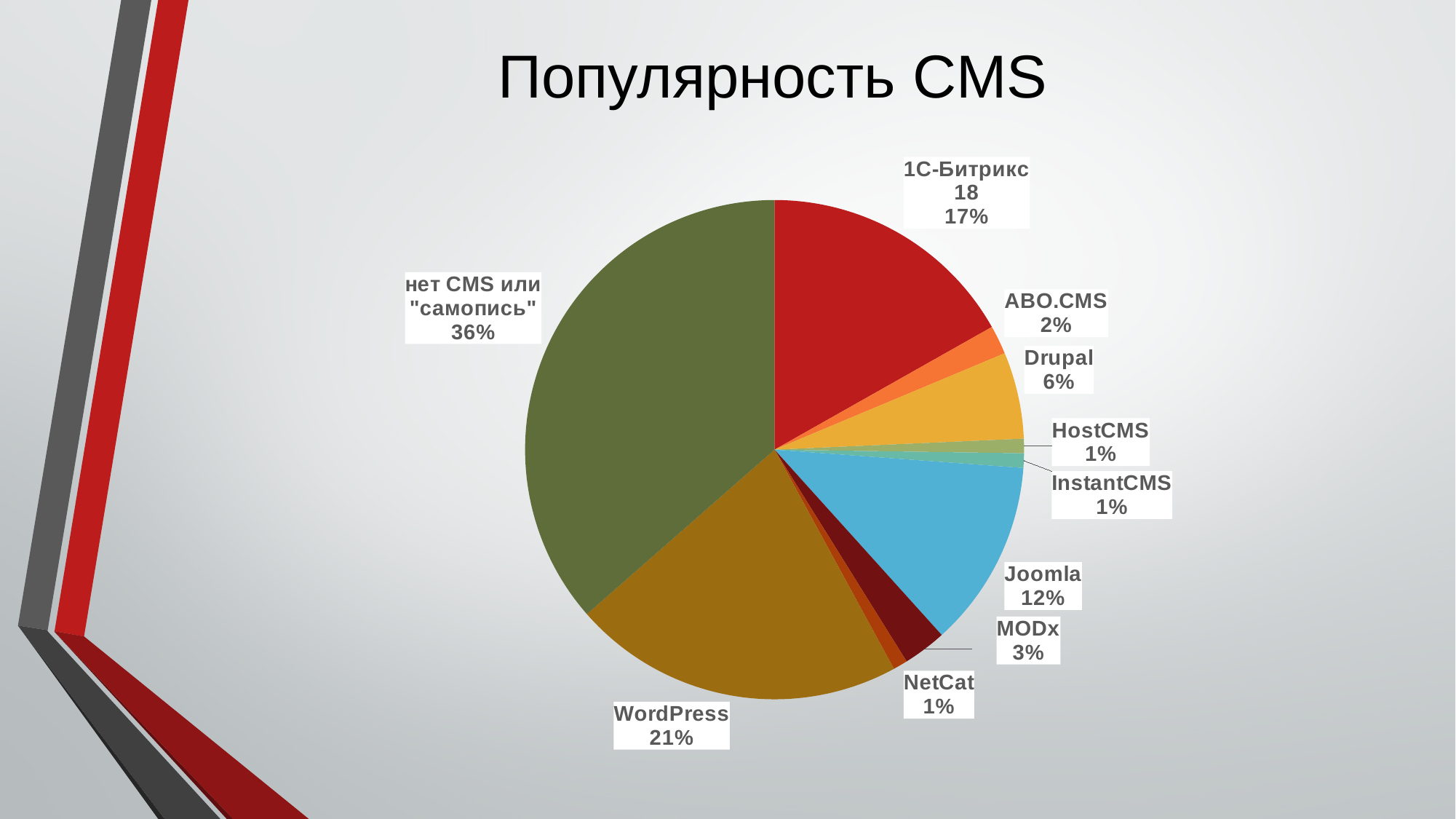

# Популярность CMS

### Chart

| Category | Количество сайтов | Доля CMS |
|---|---|---|
| 1C-Битрикс | 18.0 | 0.16822429906542055 |
| ABO.CMS | 2.0 | 0.018691588785046728 |
| Drupal | 6.0 | 0.056074766355140186 |
| HostCMS | 1.0 | 0.009345794392523364 |
| InstantCMS | 1.0 | 0.009345794392523364 |
| Joomla | 13.0 | 0.12149532710280374 |
| MODx | 3.0 | 0.028037383177570093 |
| NetCat | 1.0 | 0.009345794392523364 |
| WordPress | 23.0 | 0.21495327102803738 |
| нет CMS или "самопись" | 39.0 | 0.3644859813084112 |